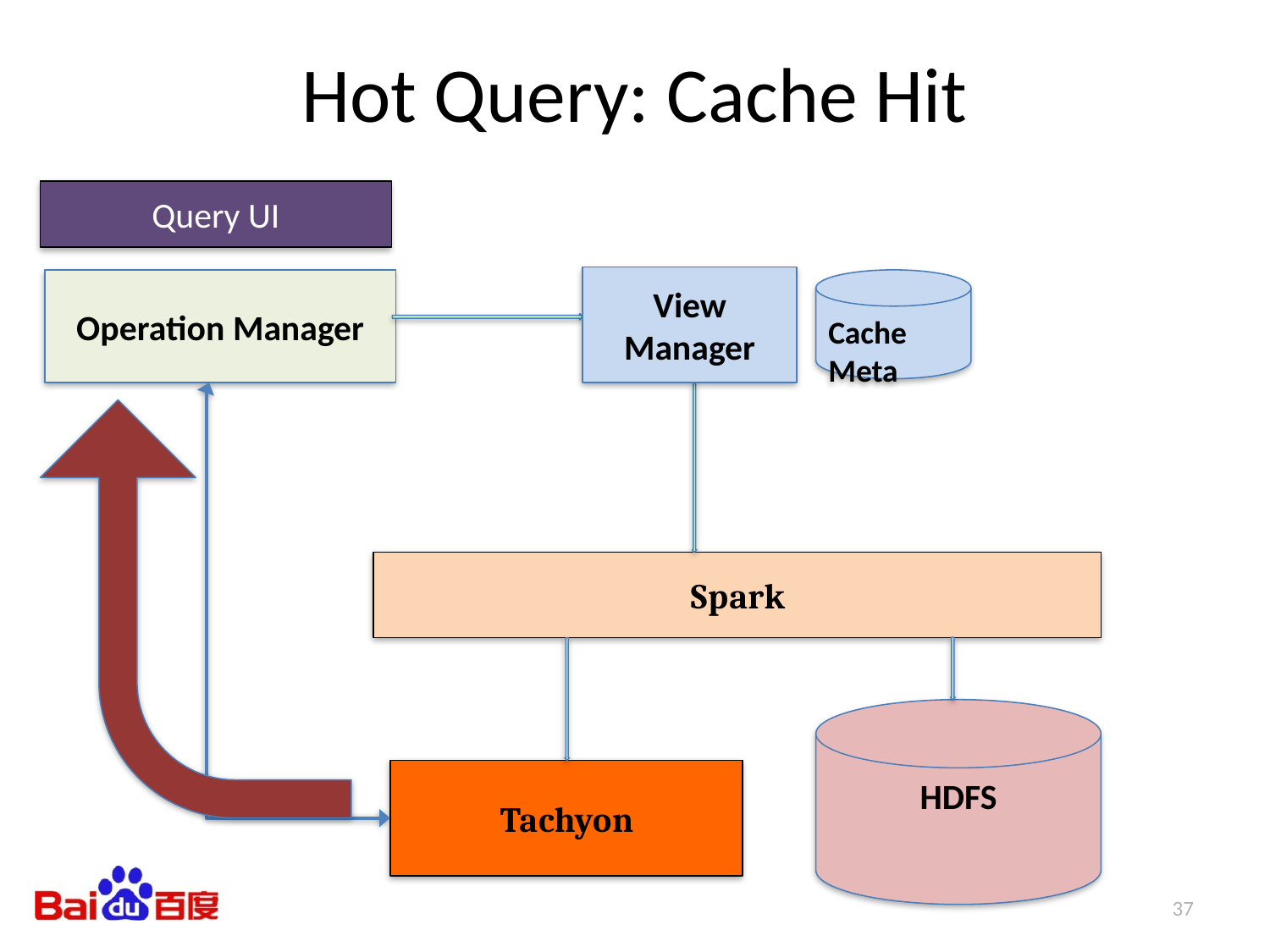

# Hot Query: Cache Hit
Query UI
Operation Manager
View Manager
Cache Meta

Spark

HDFS
Tachyon

37